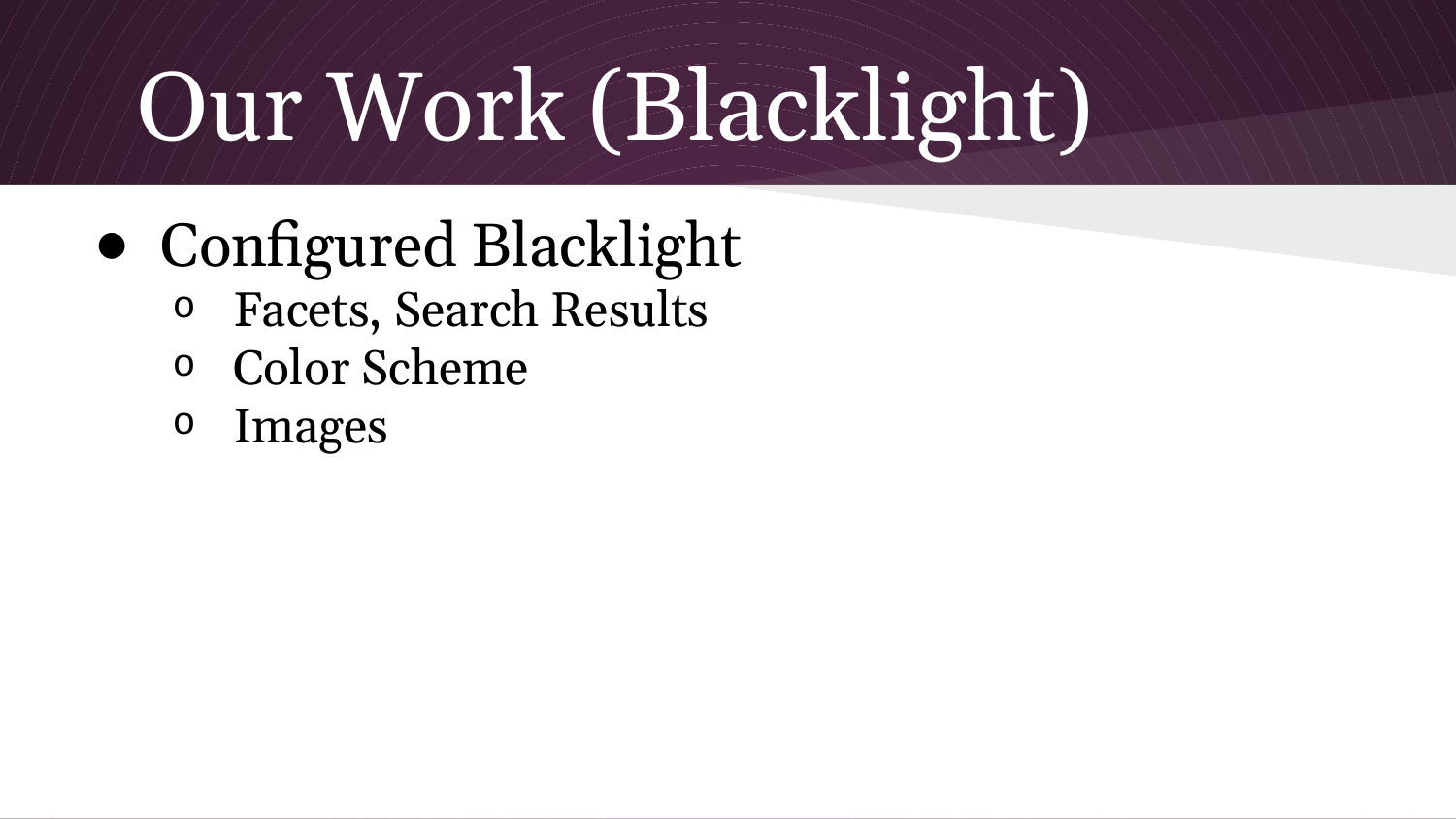

# Our Work (Blacklight)
Configured Blacklight
Facets, Search Results
Color Scheme
Images